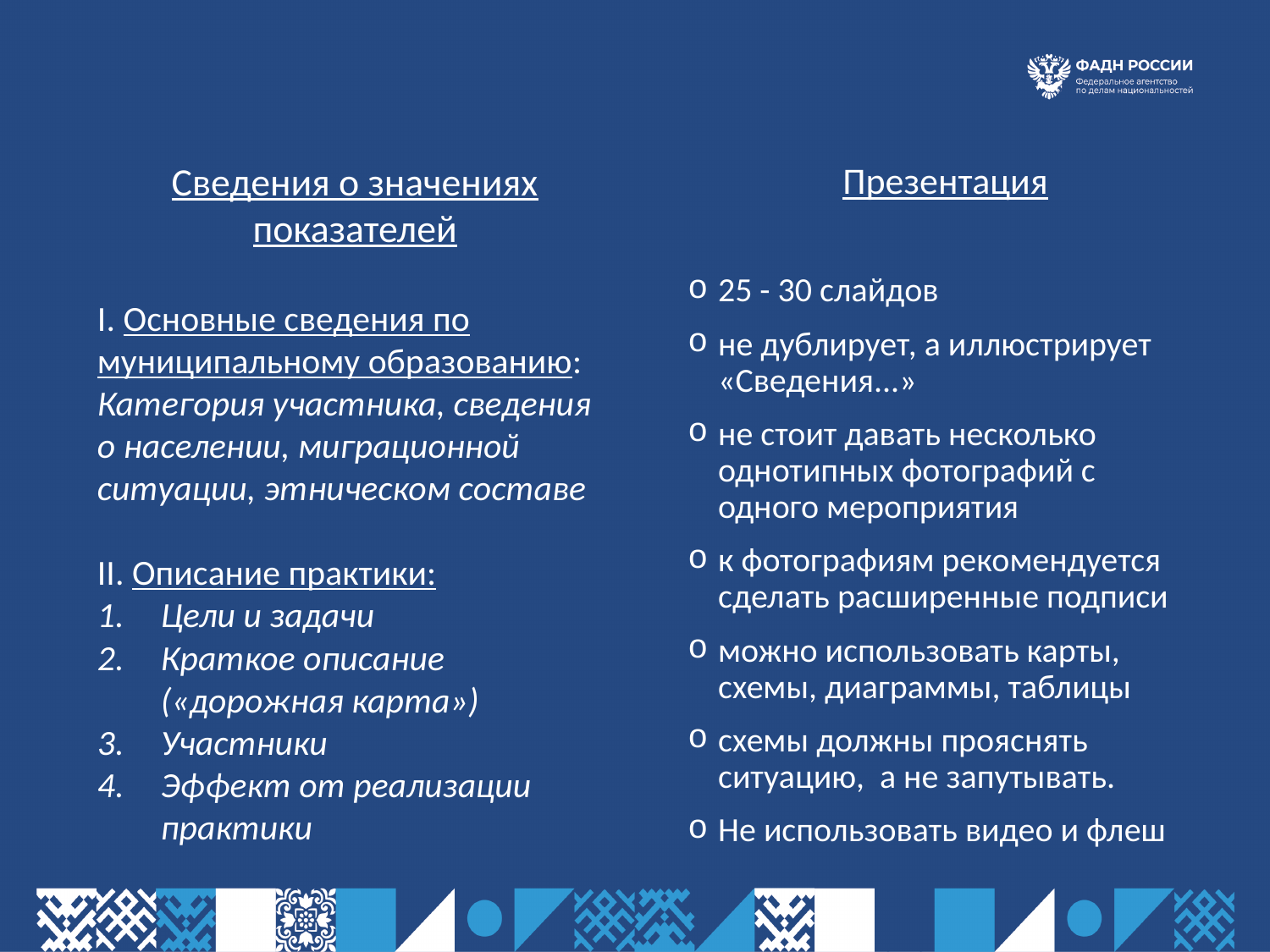

Сведения о значениях показателей

I. Основные сведения по муниципальному образованию:
Категория участника, сведения о населении, миграционной ситуации, этническом составе

II. Описание практики:
Цели и задачи
Краткое описание («дорожная карта»)
Участники
Эффект от реализации практики
Презентация

25 - 30 слайдов
не дублирует, а иллюстрирует «Сведения...»
не стоит давать несколько однотипных фотографий с одного мероприятия
к фотографиям рекомендуется сделать расширенные подписи
можно использовать карты, схемы, диаграммы, таблицы
схемы должны прояснять ситуацию,  а не запутывать.
Не использовать видео и флеш